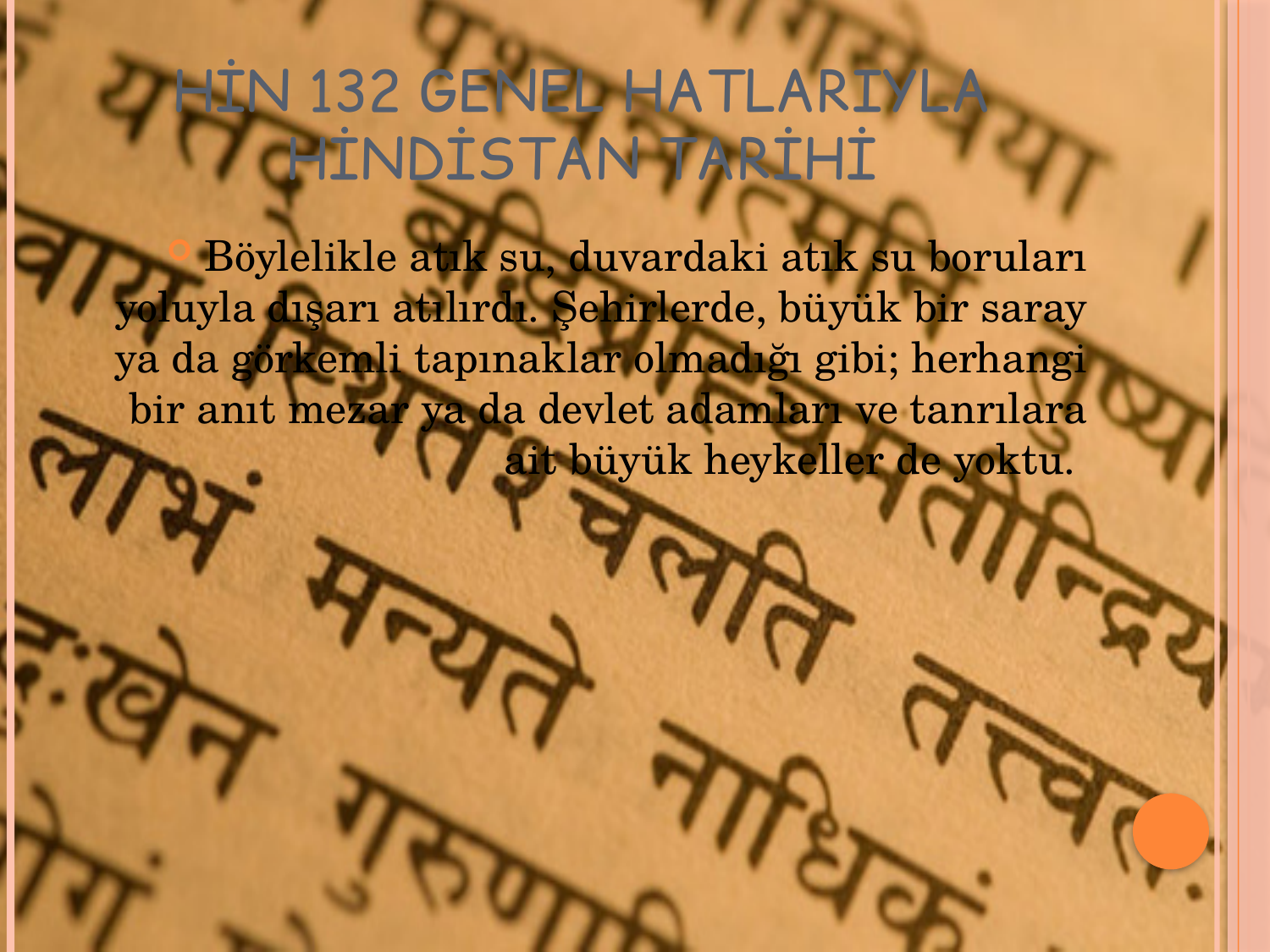

# HİN 132 GENEL HATLARIYLA HİNDİSTAN TARİHİ
Böylelikle atık su, duvardaki atık su boruları yoluyla dışarı atılırdı. Şehirlerde, büyük bir saray ya da görkemli tapınaklar olmadığı gibi; herhangi bir anıt mezar ya da devlet adamları ve tanrılara ait büyük heykeller de yoktu.